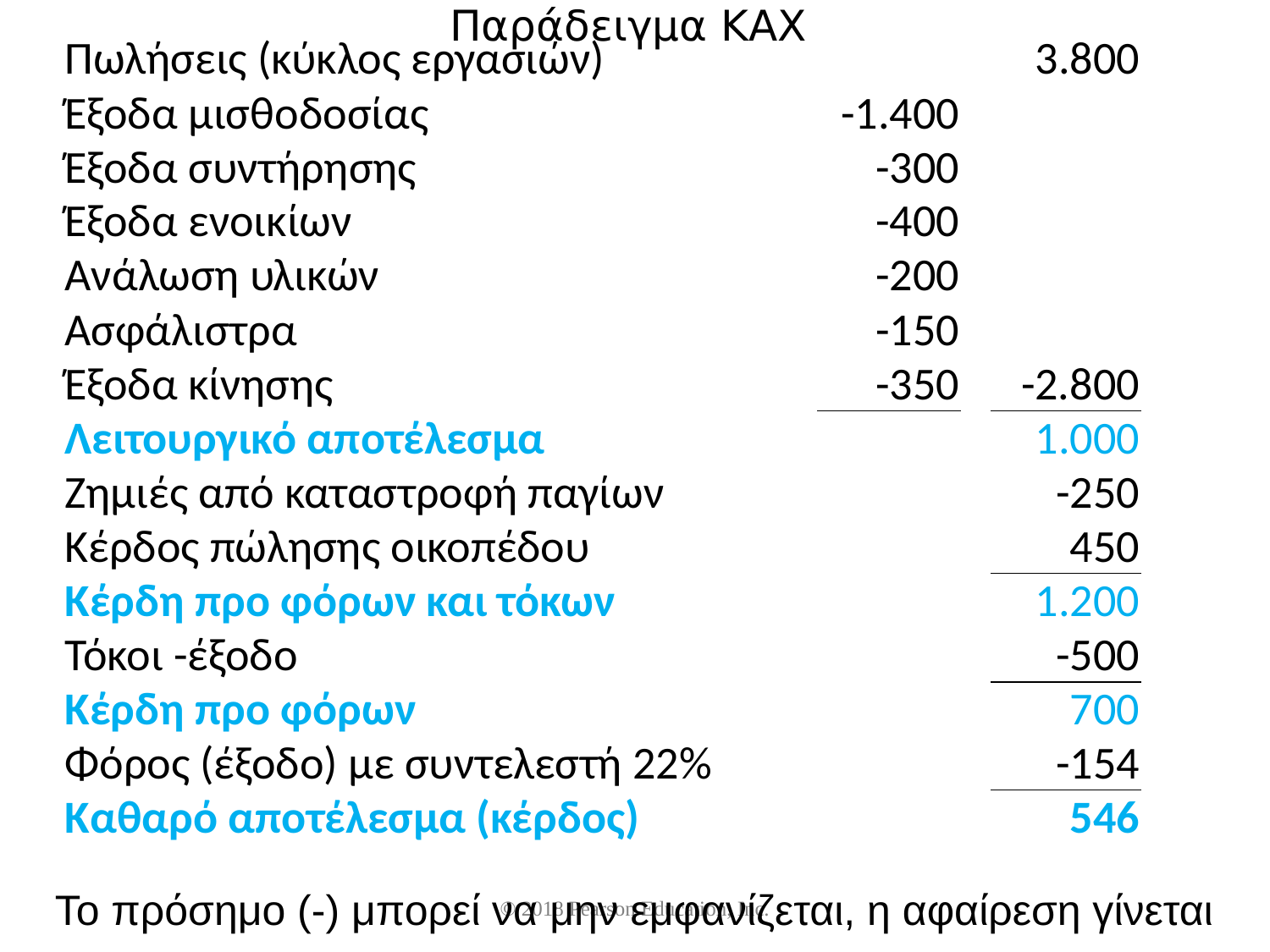

# Παράδειγμα ΚΑΧ
| Πωλήσεις (κύκλος εργασιών) |  |  | 3.800 |
| --- | --- | --- | --- |
| Έξοδα μισθοδοσίας | -1.400 |  |  |
| Έξοδα συντήρησης | -300 |  |  |
| Έξοδα ενοικίων | -400 |  |  |
| Ανάλωση υλικών | -200 |  |  |
| Ασφάλιστρα | -150 |  |  |
| Έξοδα κίνησης | -350 |  | -2.800 |
| Λειτουργικό αποτέλεσμα |  |  | 1.000 |
| Ζημιές από καταστροφή παγίων |  |  | -250 |
| Κέρδος πώλησης οικοπέδου |  |  | 450 |
| Κέρδη προ φόρων και τόκων |  |  | 1.200 |
| Τόκοι -έξοδο |  |  | -500 |
| Κέρδη προ φόρων |  |  | 700 |
| Φόρος (έξοδο) με συντελεστή 22% |  |  | -154 |
| Καθαρό αποτέλεσμα (κέρδος) |  |  | 546 |
Το πρόσημο (-) μπορεί να μην εμφανίζεται, η αφαίρεση γίνεται